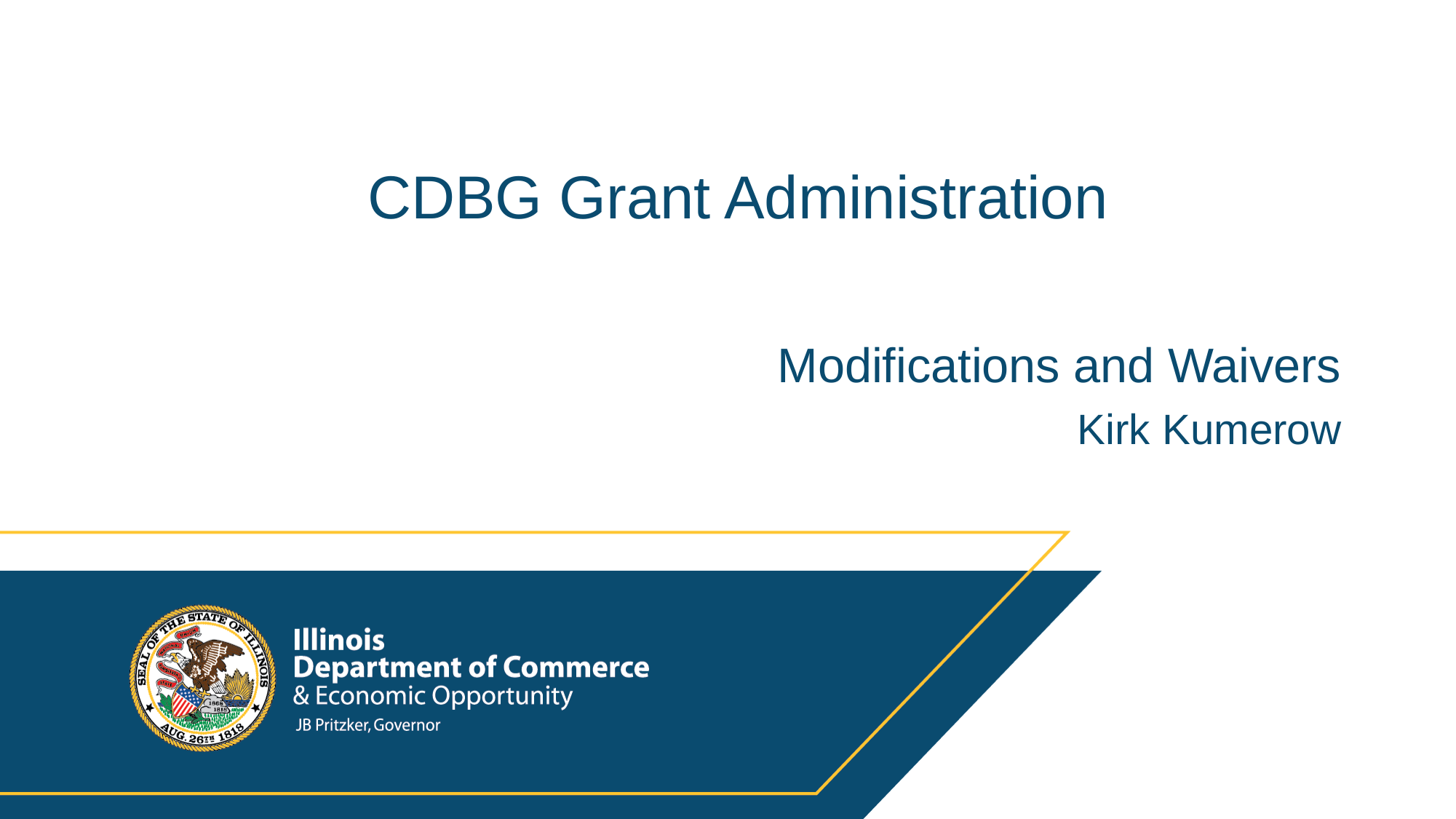

# CDBG Grant Administration

Modifications and Waivers
Kirk Kumerow